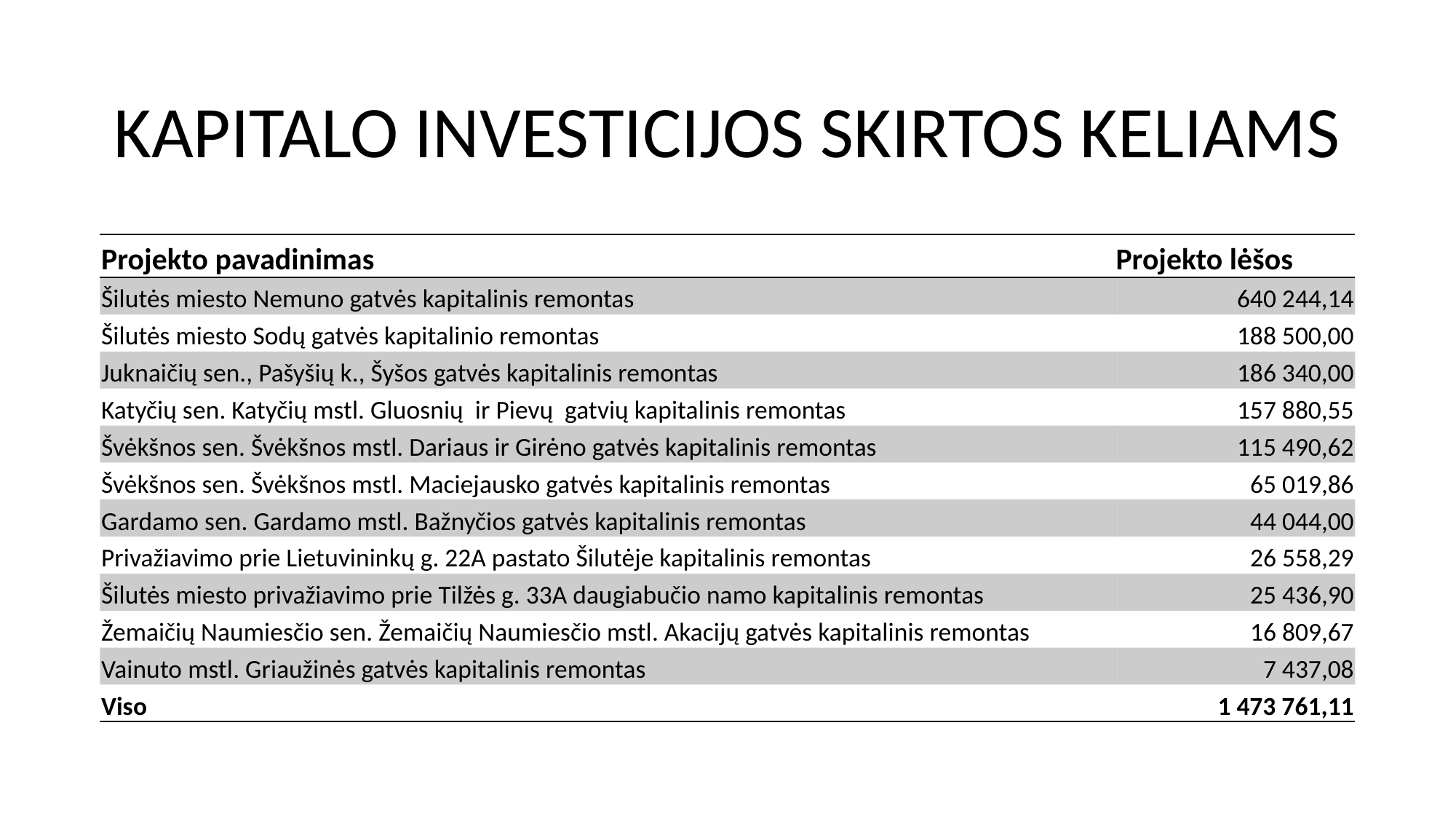

# KAPITALO INVESTICIJOS SKIRTOS KELIAMS
| Projekto pavadinimas | Projekto lėšos |
| --- | --- |
| Šilutės miesto Nemuno gatvės kapitalinis remontas | 640 244,14 |
| Šilutės miesto Sodų gatvės kapitalinio remontas | 188 500,00 |
| Juknaičių sen., Pašyšių k., Šyšos gatvės kapitalinis remontas | 186 340,00 |
| Katyčių sen. Katyčių mstl. Gluosnių ir Pievų gatvių kapitalinis remontas | 157 880,55 |
| Švėkšnos sen. Švėkšnos mstl. Dariaus ir Girėno gatvės kapitalinis remontas | 115 490,62 |
| Švėkšnos sen. Švėkšnos mstl. Maciejausko gatvės kapitalinis remontas | 65 019,86 |
| Gardamo sen. Gardamo mstl. Bažnyčios gatvės kapitalinis remontas | 44 044,00 |
| Privažiavimo prie Lietuvininkų g. 22A pastato Šilutėje kapitalinis remontas | 26 558,29 |
| Šilutės miesto privažiavimo prie Tilžės g. 33A daugiabučio namo kapitalinis remontas | 25 436,90 |
| Žemaičių Naumiesčio sen. Žemaičių Naumiesčio mstl. Akacijų gatvės kapitalinis remontas | 16 809,67 |
| Vainuto mstl. Griaužinės gatvės kapitalinis remontas | 7 437,08 |
| Viso | 1 473 761,11 |